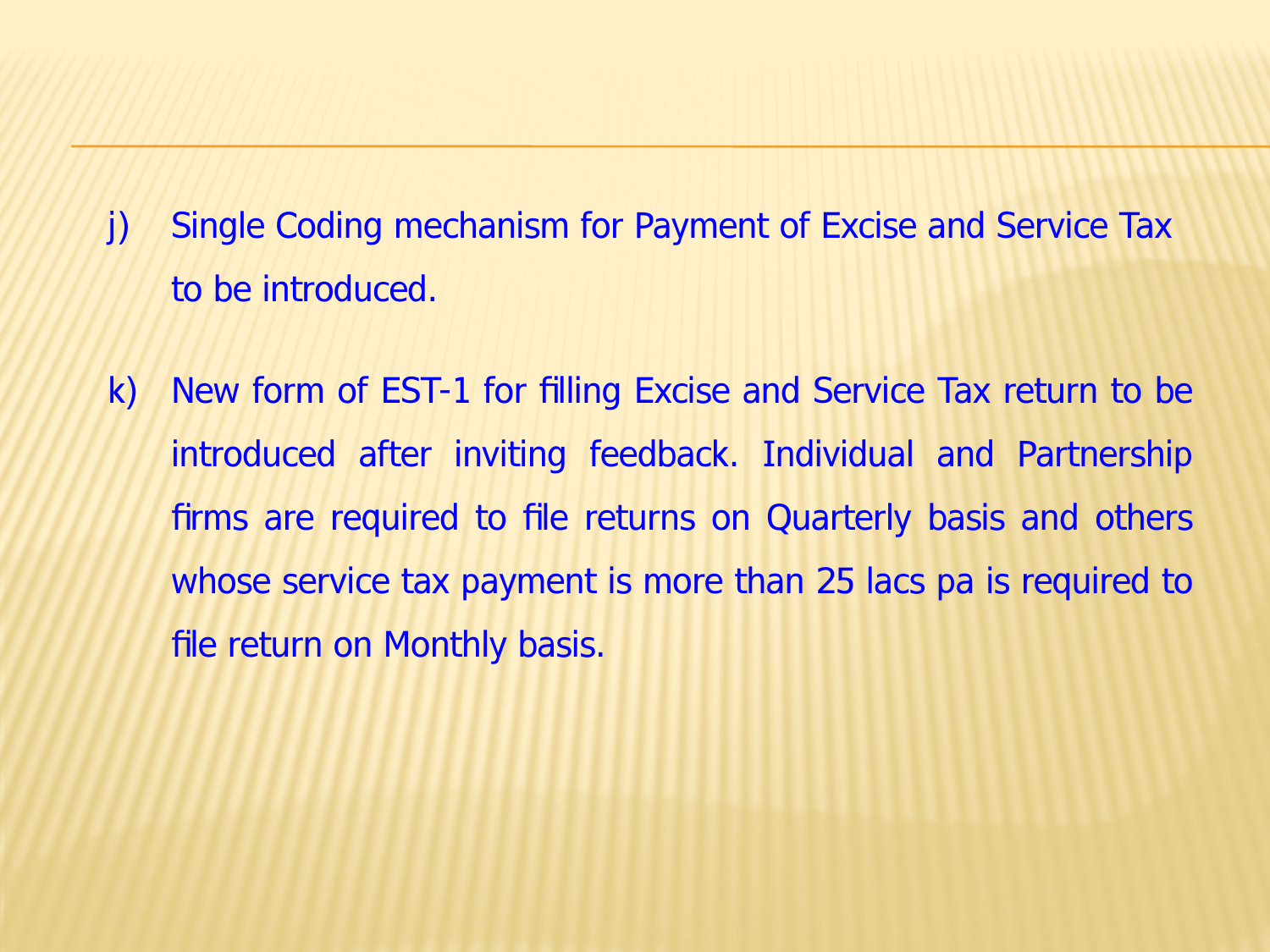

Single Coding mechanism for Payment of Excise and Service Tax to be introduced.

New form of EST-1 for filling Excise and Service Tax return to be introduced after inviting feedback. Individual and Partnership firms are required to file returns on Quarterly basis and others whose service tax payment is more than 25 lacs pa is required to file return on Monthly basis.